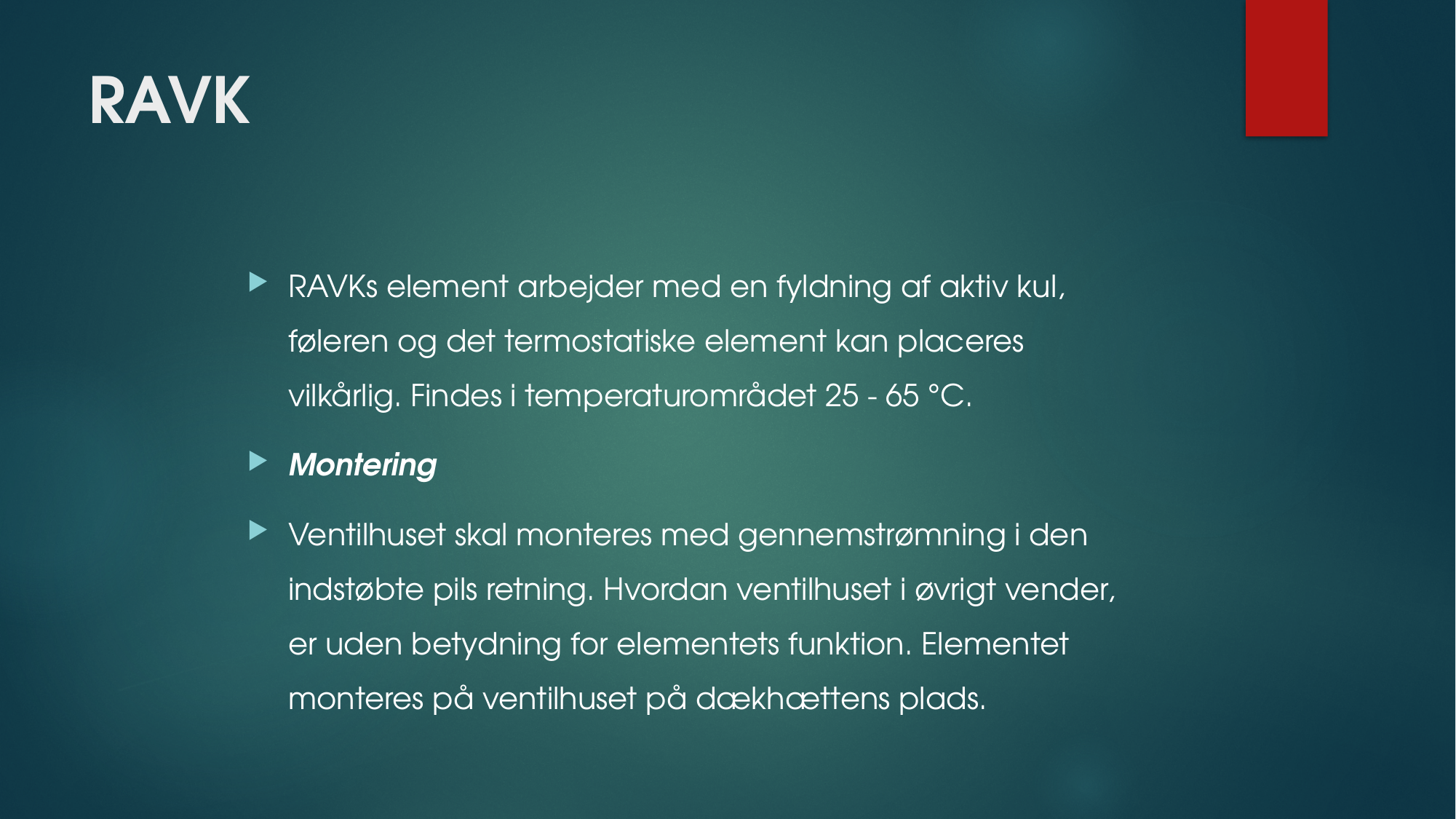

# RAVK
RAVKs element arbejder med en fyldning af aktiv kul, føleren og det termostatiske element kan placeres vilkårlig. Findes i temperaturområdet 25 - 65 °C.
Montering
Ventilhuset skal monteres med gennemstrømning i den indstøbte pils retning. Hvordan ventilhuset i øvrigt vender, er uden betydning for elementets funktion. Elementet monteres på ventilhuset på dækhættens plads.